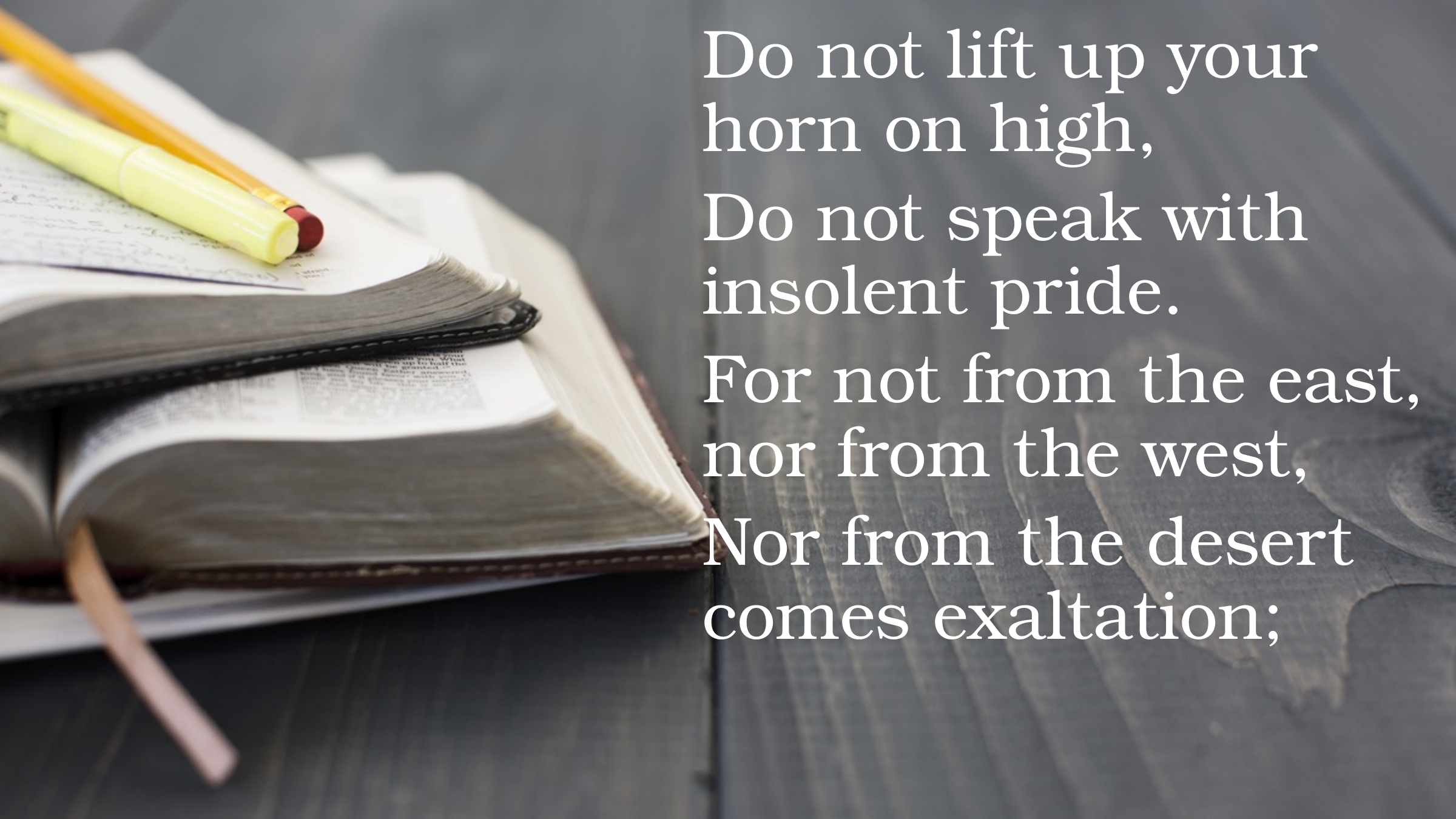

Do not lift up your horn on high,
Do not speak with insolent pride.
For not from the east, nor from the west,
Nor from the desert comes exaltation;